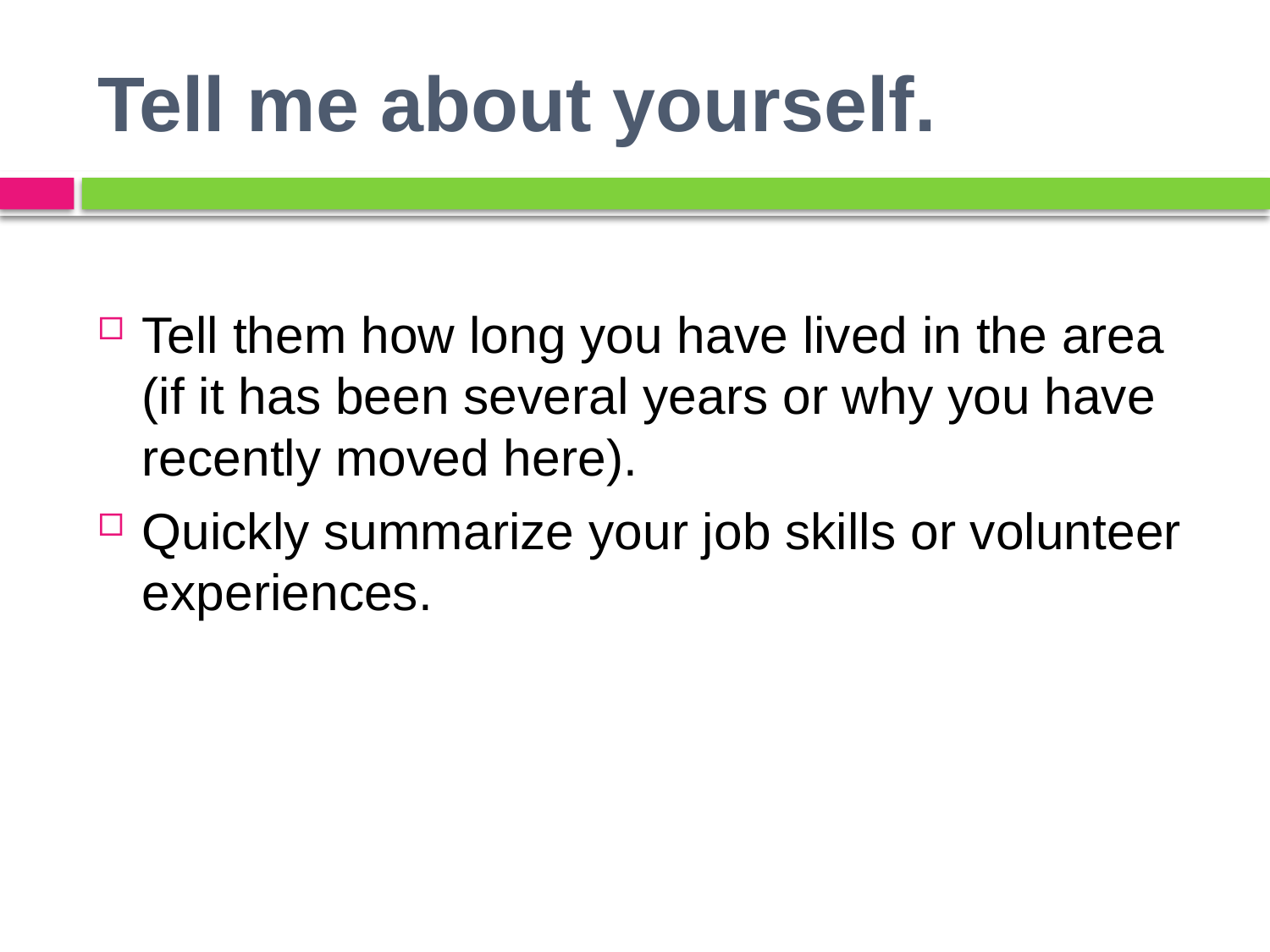

# Tell me about yourself.

Tell them how long you have lived in the area (if it has been several years or why you have recently moved here).
Quickly summarize your job skills or volunteer experiences.